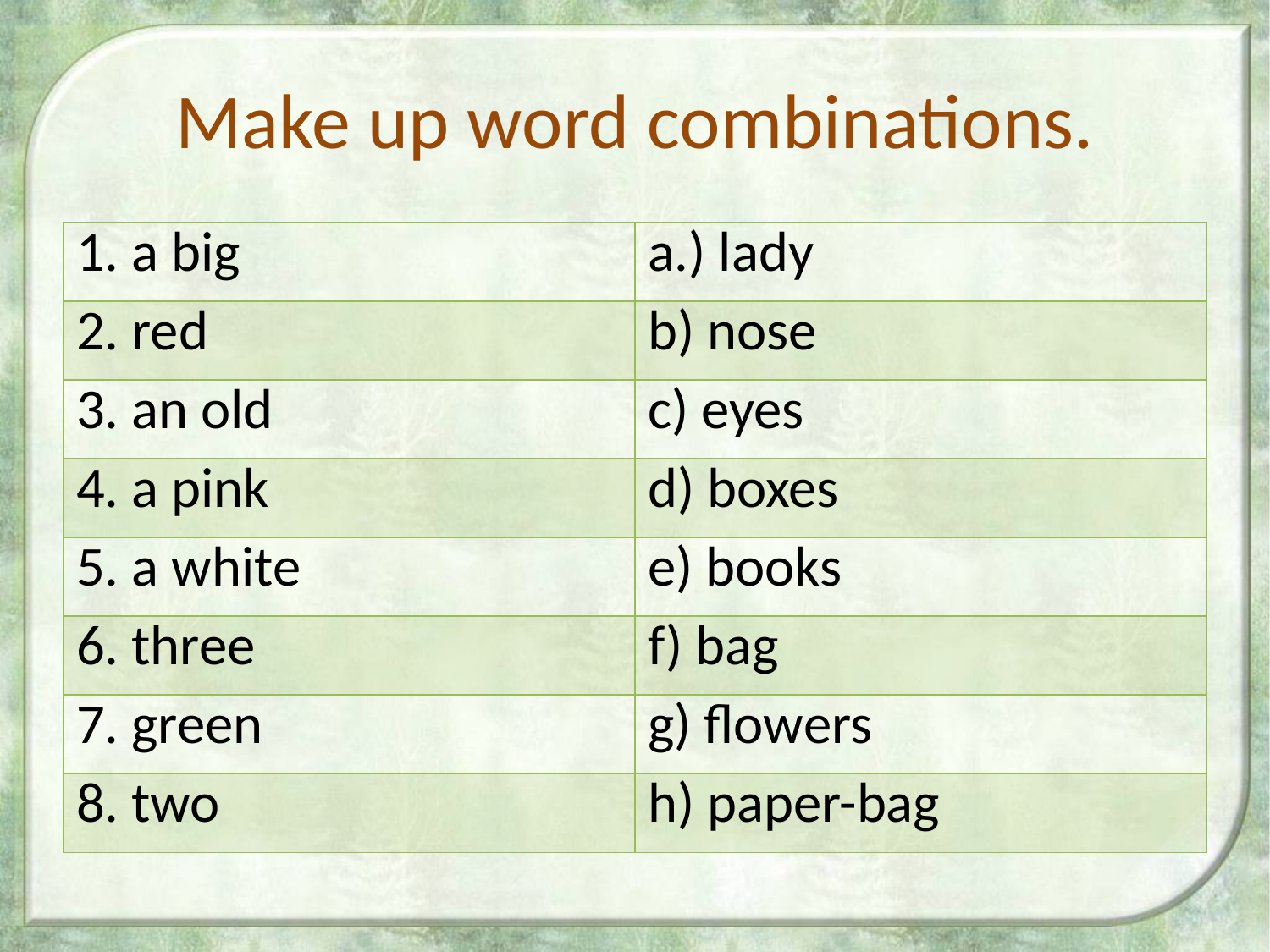

# Make up word combinations.
| 1. a big | a.) lady |
| --- | --- |
| 2. red | b) nose |
| 3. an old | c) eyes |
| 4. a pink | d) boxes |
| 5. a white | e) books |
| 6. three | f) bag |
| 7. green | g) flowers |
| 8. two | h) paper-bag |